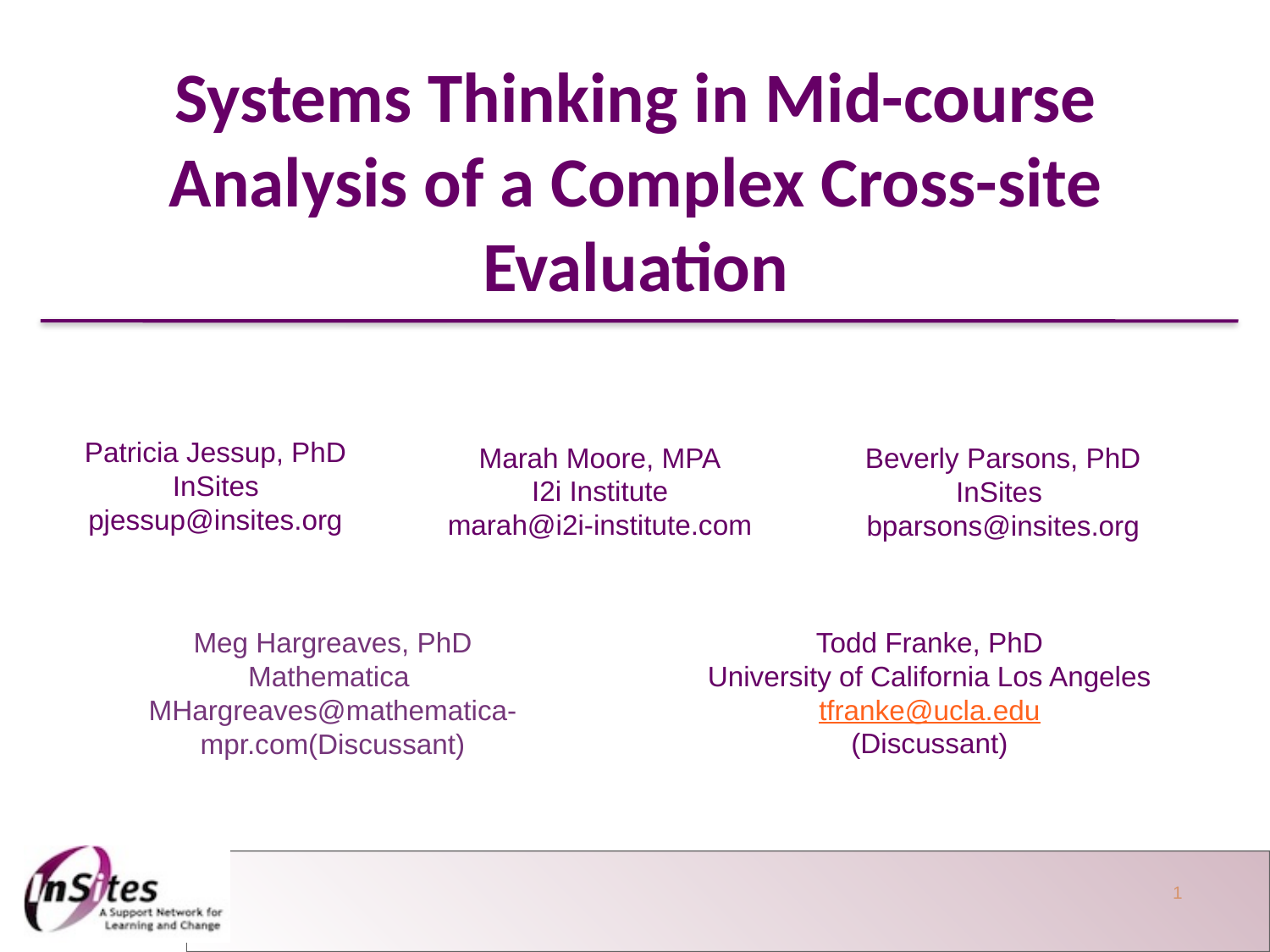

Systems Thinking in Mid-course Analysis of a Complex Cross-site Evaluation
Patricia Jessup, PhD
InSites
pjessup@insites.org
Marah Moore, MPA
I2i Institute
marah@i2i-institute.com
Beverly Parsons, PhD
InSites
bparsons@insites.org
Todd Franke, PhD
University of California Los Angeles
tfranke@ucla.edu
(Discussant)
Meg Hargreaves, PhD
Mathematica
MHargreaves@mathematica-mpr.com(Discussant)